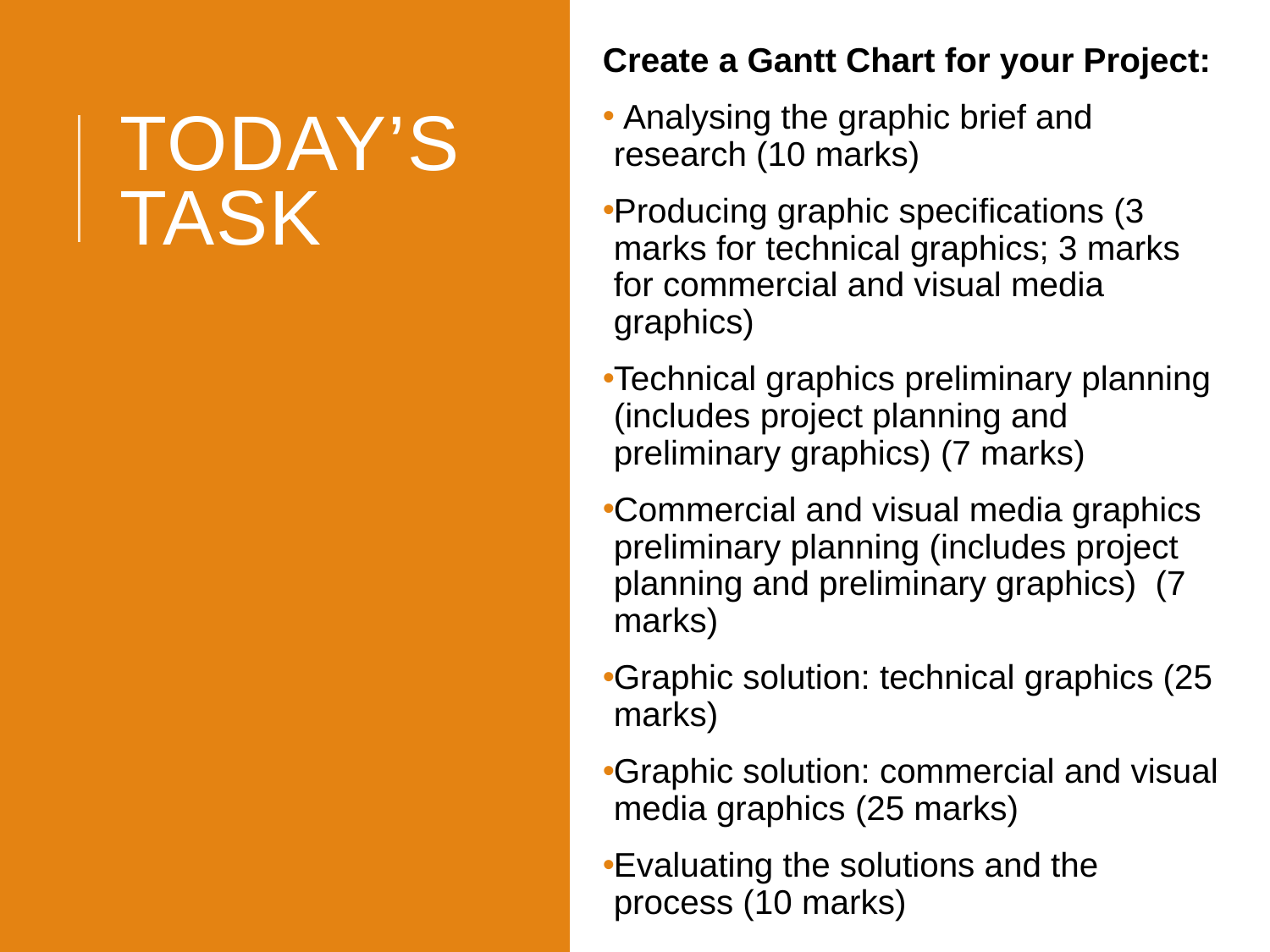

Create a Gantt Chart for your Project:
 Analysing the graphic brief and research (10 marks)
Producing graphic specifications (3 marks for technical graphics; 3 marks for commercial and visual media graphics)
Technical graphics preliminary planning (includes project planning and preliminary graphics) (7 marks)
Commercial and visual media graphics preliminary planning (includes project planning and preliminary graphics)  (7 marks)
Graphic solution: technical graphics (25 marks)
Graphic solution: commercial and visual media graphics (25 marks)
Evaluating the solutions and the process (10 marks)
# Today’s Task